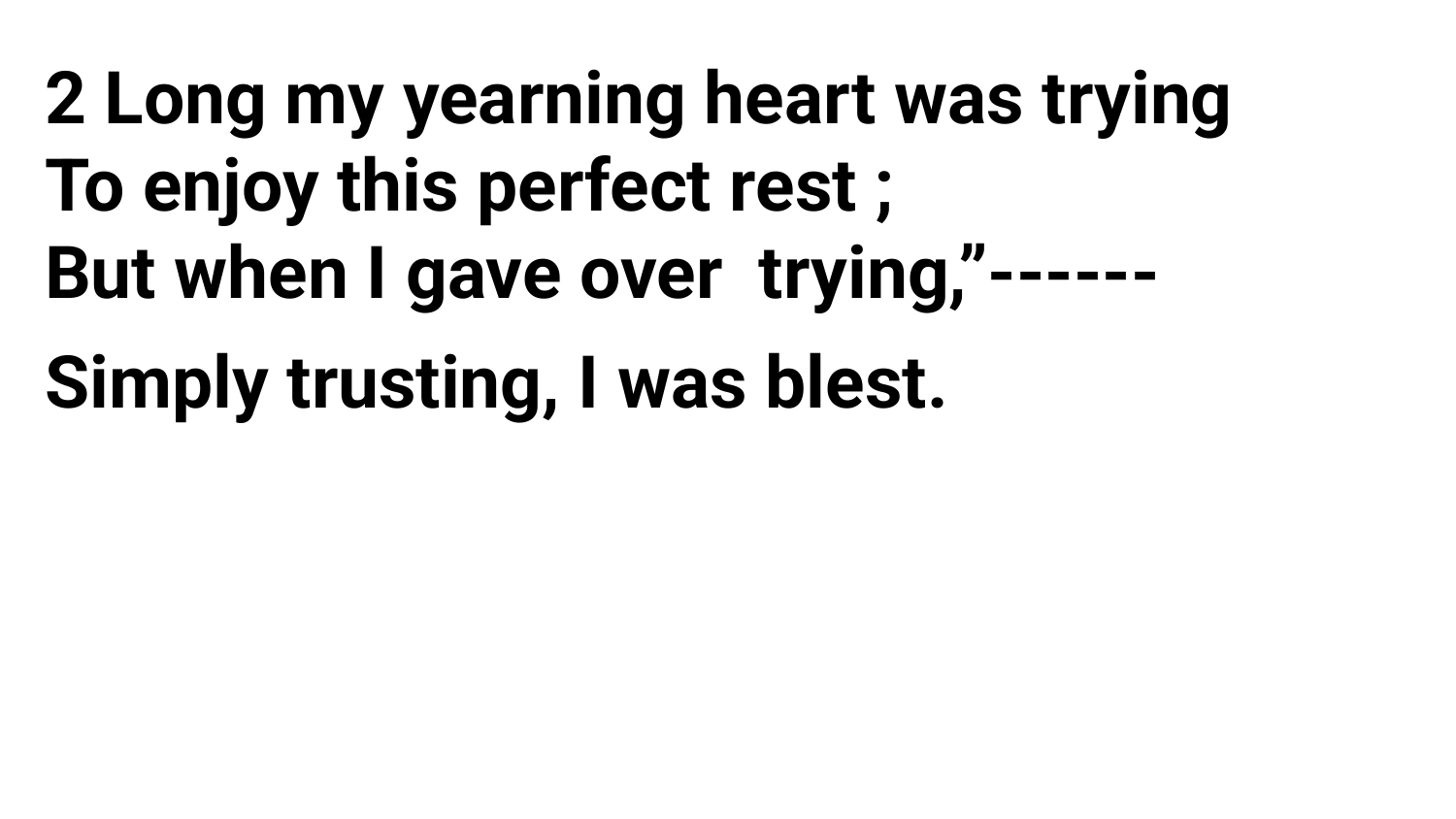

2 Long my yearning heart was trying
To enjoy this perfect rest ;
But when I gave over  trying,”------
Simply trusting, I was blest.